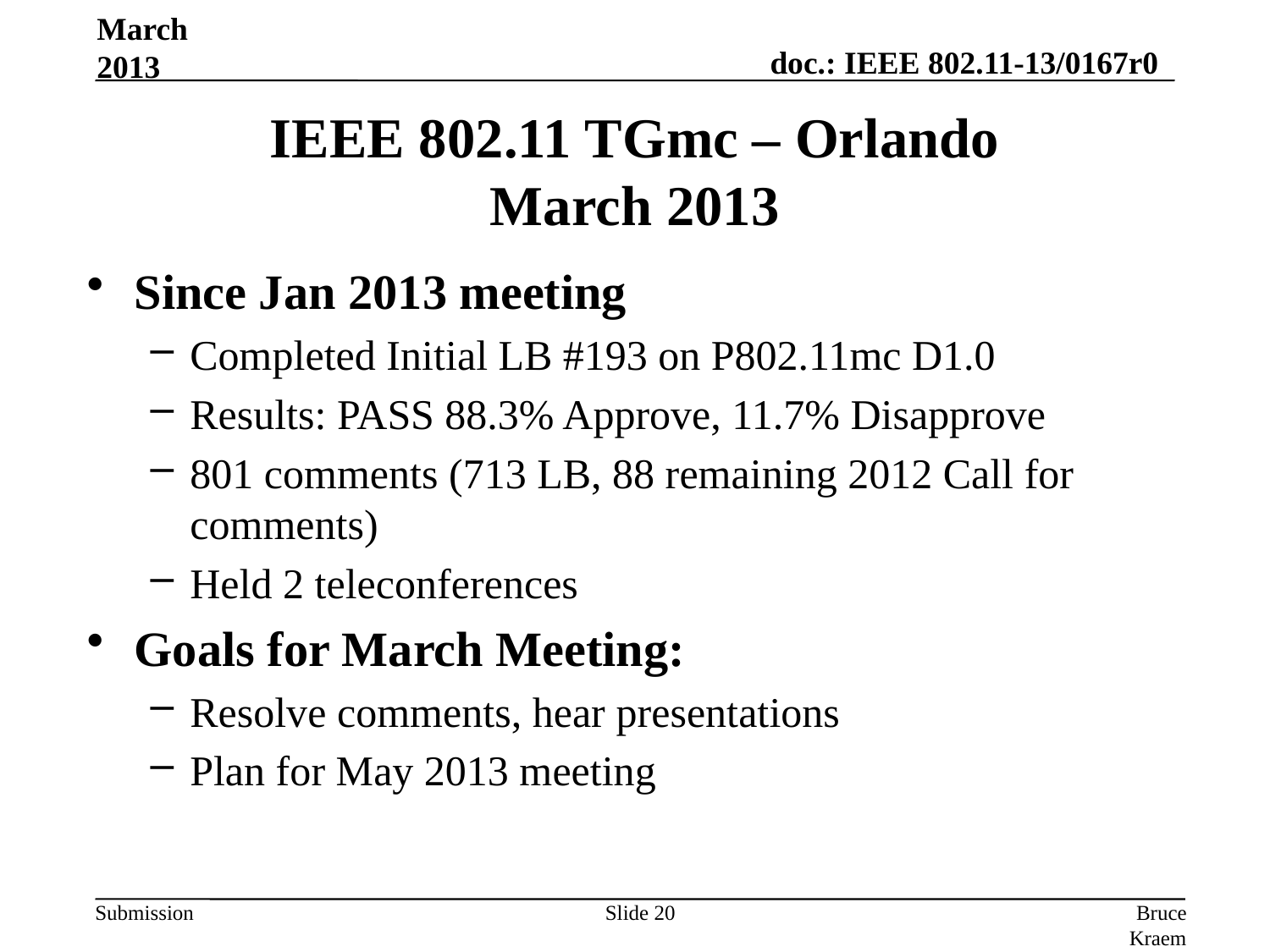

March 2013
# IEEE 802.11 TGmc – Orlando March 2013
Since Jan 2013 meeting
Completed Initial LB #193 on P802.11mc D1.0
Results: PASS 88.3% Approve, 11.7% Disapprove
801 comments (713 LB, 88 remaining 2012 Call for comments)
Held 2 teleconferences
Goals for March Meeting:
Resolve comments, hear presentations
Plan for May 2013 meeting

Slide 20
Bruce Kraemer (Marvell)